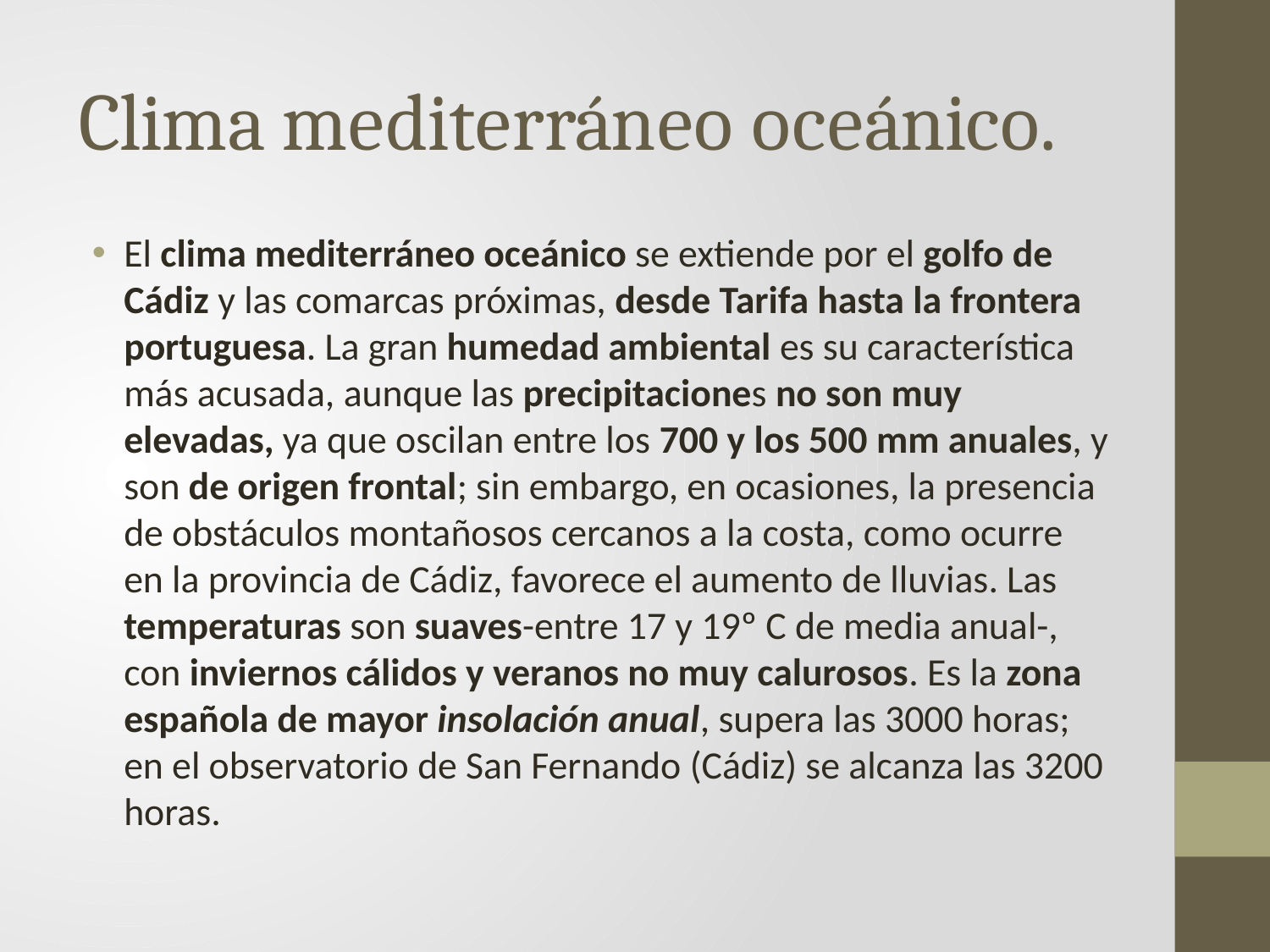

# Clima mediterráneo oceánico.
El clima mediterráneo oceánico se extiende por el golfo de Cádiz y las comarcas próximas, desde Tarifa hasta la frontera portuguesa. La gran humedad ambiental es su característica más acusada, aunque las precipitaciones no son muy elevadas, ya que oscilan entre los 700 y los 500 mm anuales, y son de origen frontal; sin embargo, en ocasiones, la presencia de obstáculos montañosos cercanos a la costa, como ocurre en la provincia de Cádiz, favorece el aumento de lluvias. Las temperaturas son suaves-entre 17 y 19º C de media anual-, con inviernos cálidos y veranos no muy calurosos. Es la zona española de mayor insolación anual, supera las 3000 horas; en el observatorio de San Fernando (Cádiz) se alcanza las 3200 horas.